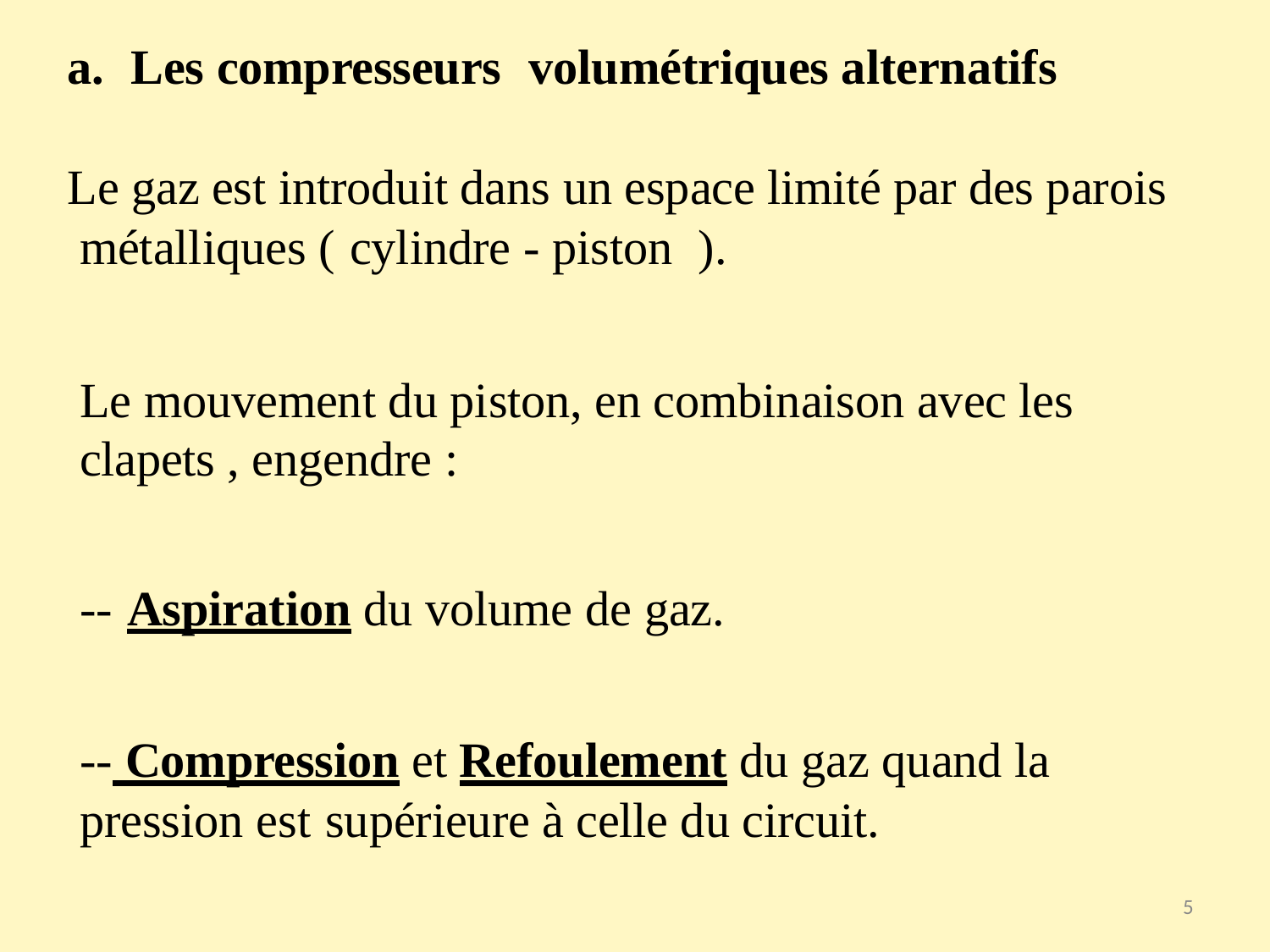

a.	Les compresseurs	volumétriques alternatifs

Le gaz est introduit dans un espace limité par des parois  métalliques (	cylindre - piston	).

Le mouvement du piston, en combinaison avec les  clapets , engendre :

--	Aspiration du volume de gaz.

-- Compression et Refoulement du gaz quand la  pression est	supérieure à celle du circuit.
5